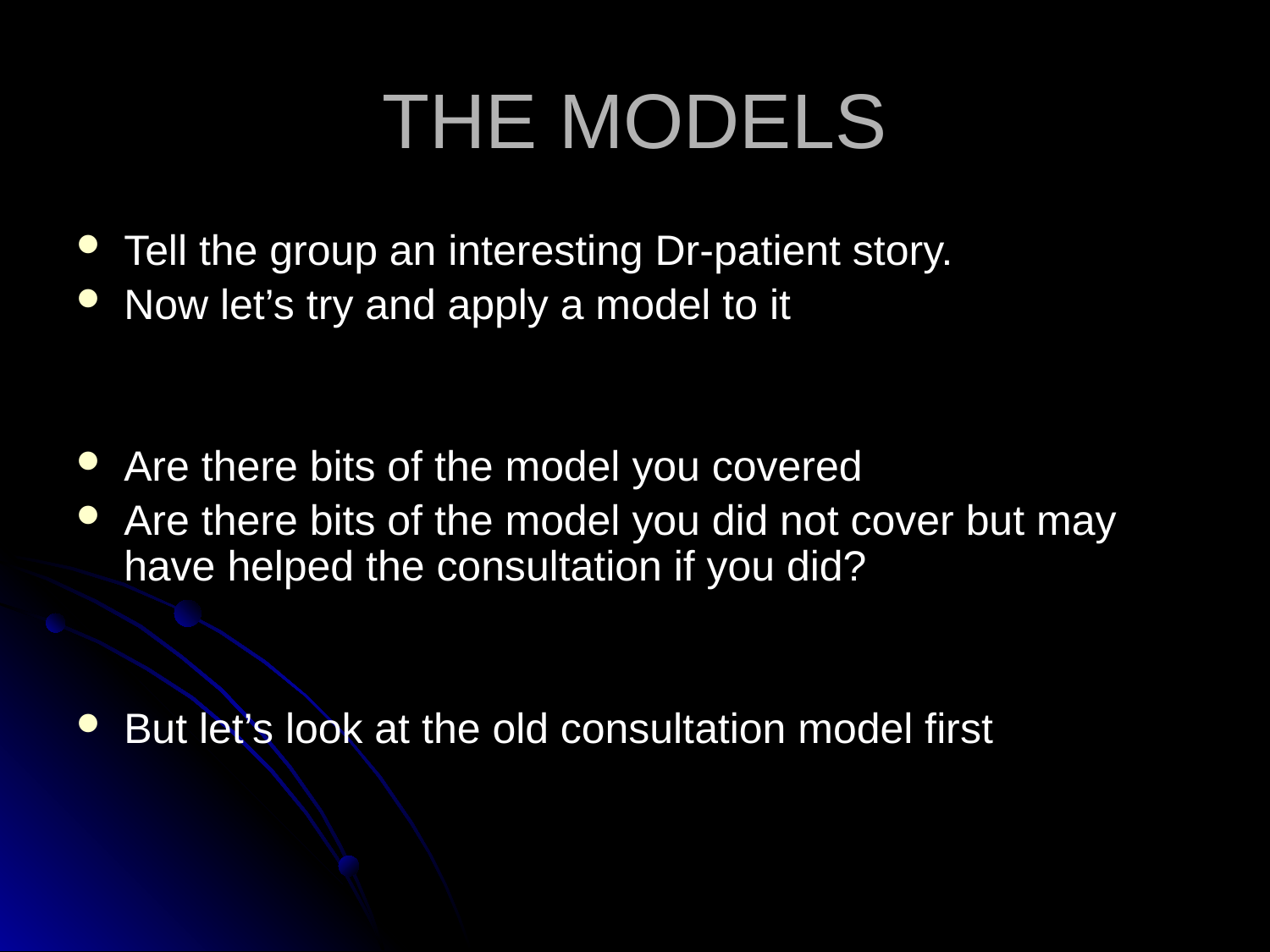

# THE MODELS
Tell the group an interesting Dr-patient story.
Now let’s try and apply a model to it

Are there bits of the model you covered
Are there bits of the model you did not cover but may have helped the consultation if you did?

But let’s look at the old consultation model first